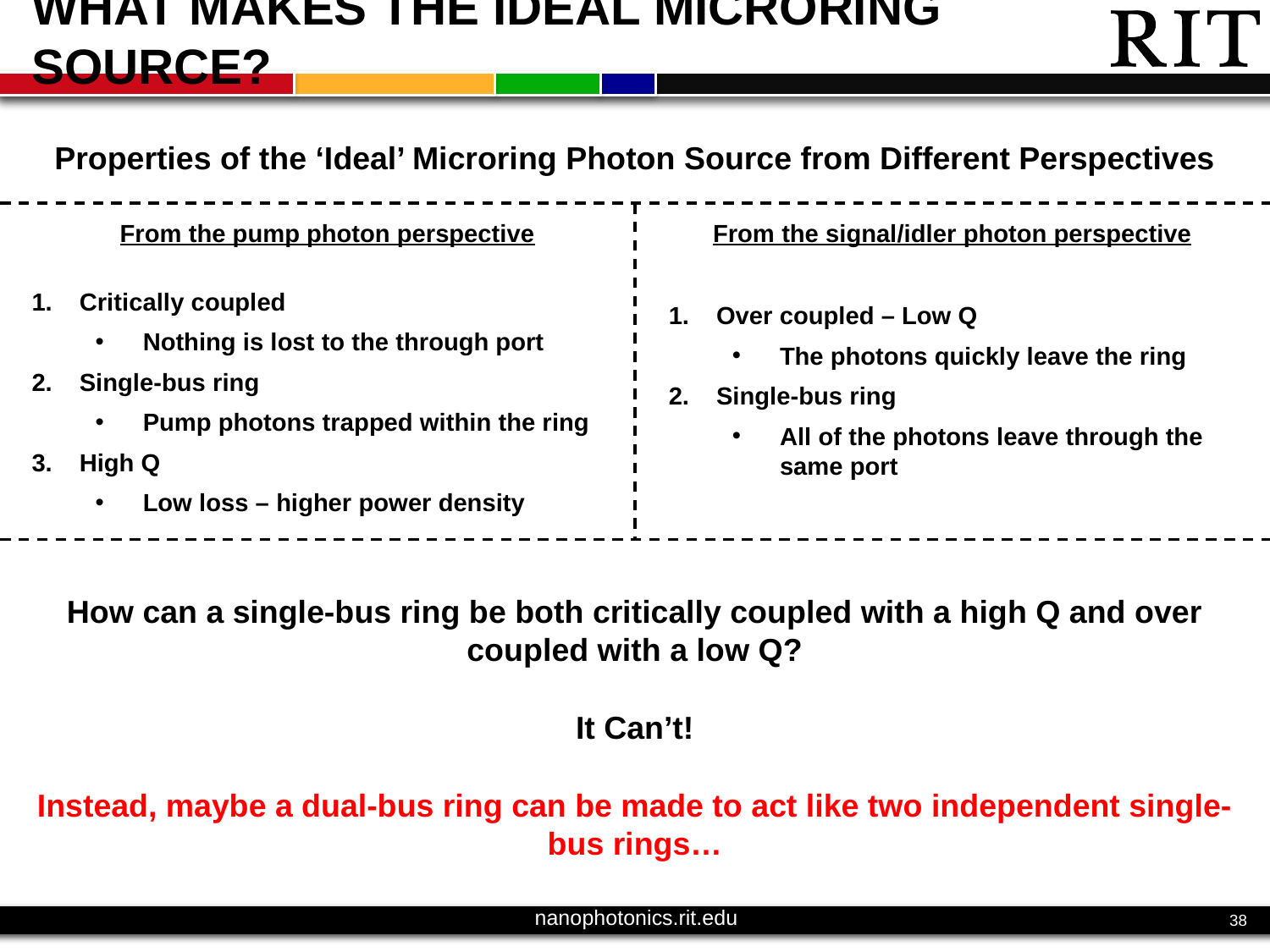

What Makes the Ideal Microring Source?
Properties of the ‘Ideal’ Microring Photon Source from Different Perspectives
From the pump photon perspective
From the signal/idler photon perspective
Critically coupled
Nothing is lost to the through port
Single-bus ring
Pump photons trapped within the ring
High Q
Low loss – higher power density
Over coupled – Low Q
The photons quickly leave the ring
Single-bus ring
All of the photons leave through the same port
How can a single-bus ring be both critically coupled with a high Q and over coupled with a low Q?
It Can’t!
Instead, maybe a dual-bus ring can be made to act like two independent single-bus rings…